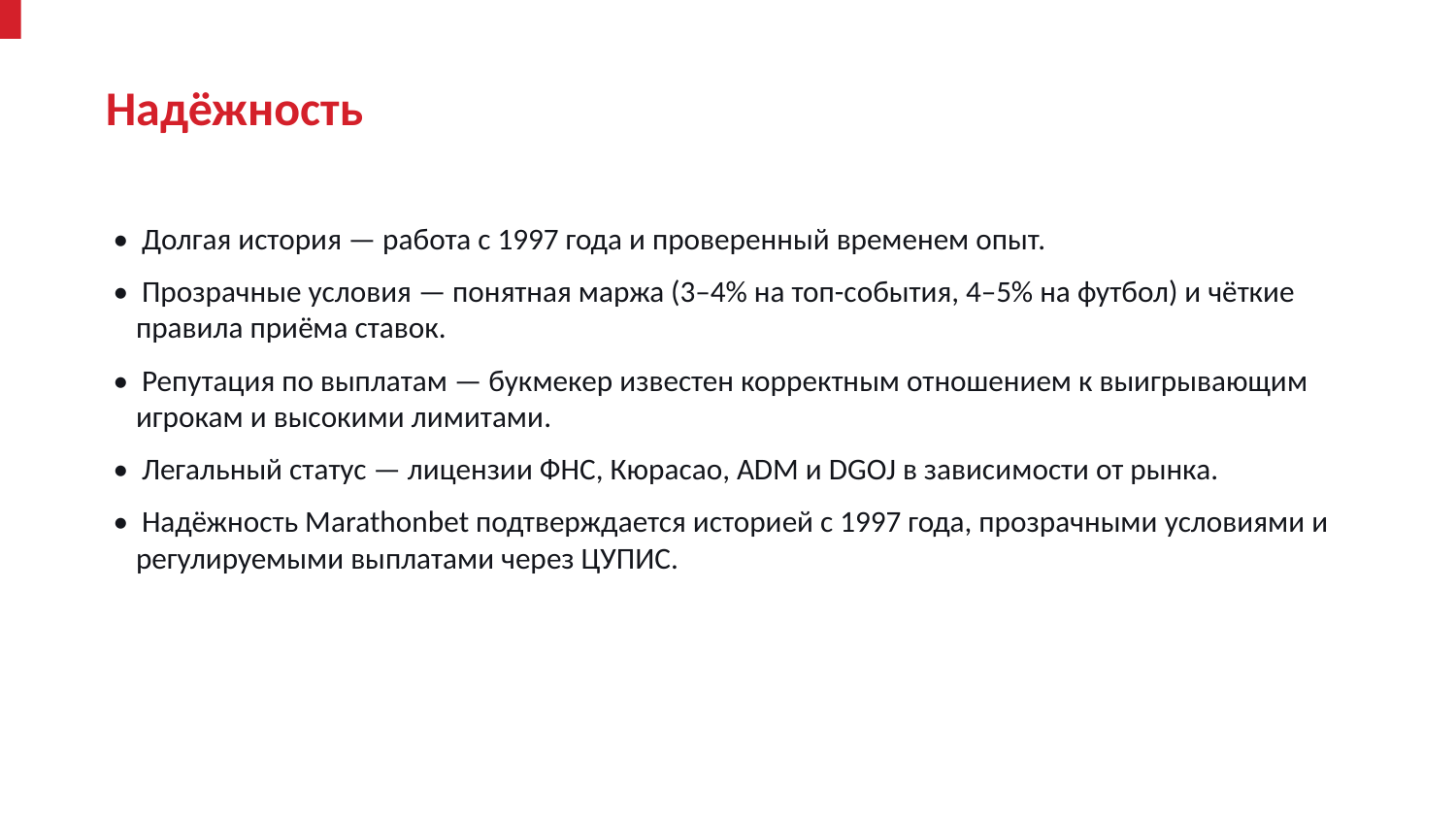

Надёжность
•  Долгая история — работа с 1997 года и проверенный временем опыт.
•  Прозрачные условия — понятная маржа (3–4% на топ-события, 4–5% на футбол) и чёткие правила приёма ставок.
•  Репутация по выплатам — букмекер известен корректным отношением к выигрывающим игрокам и высокими лимитами.
•  Легальный статус — лицензии ФНС, Кюрасао, ADM и DGOJ в зависимости от рынка.
•  Надёжность Marathonbet подтверждается историей с 1997 года, прозрачными условиями и регулируемыми выплатами через ЦУПИС.